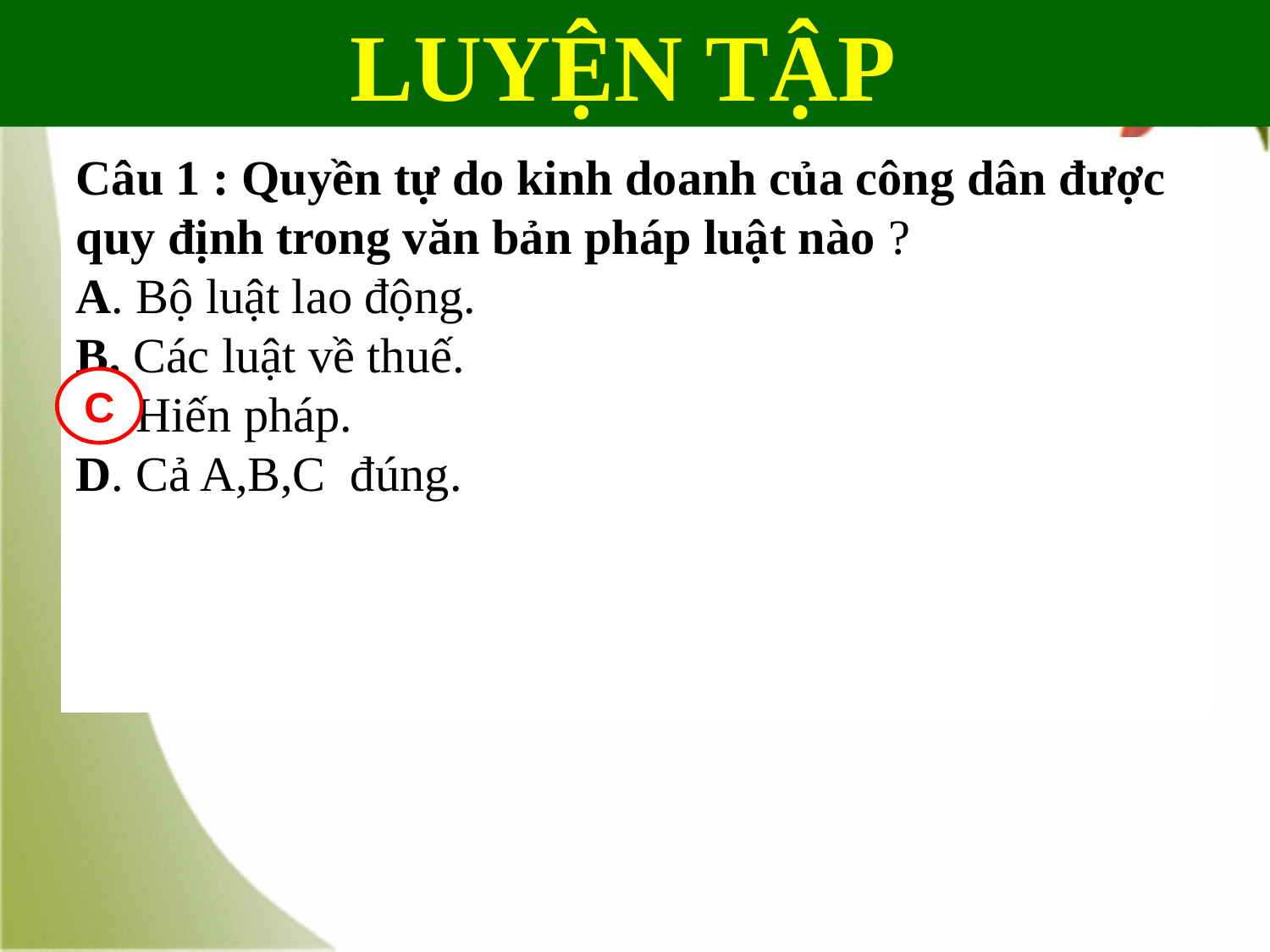

LUYỆN TẬP
Câu 1 : Quyền tự do kinh doanh của công dân được quy định trong văn bản pháp luật nào ?
A. Bộ luật lao động.
B. Các luật về thuế.
C. Hiến pháp.
D. Cả A,B,C  đúng.

C